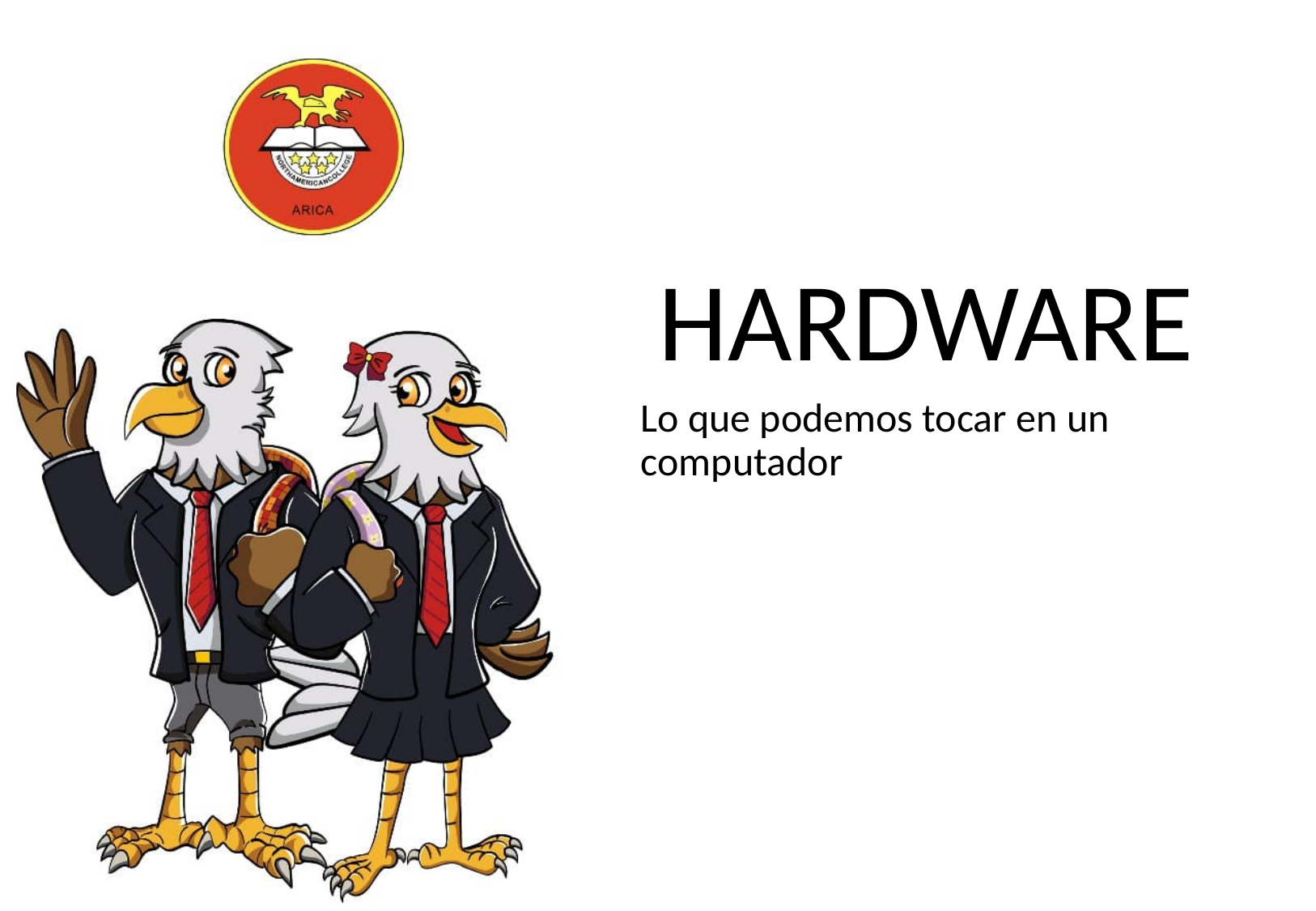

# HARDWARE
Lo que podemos tocar en un computador